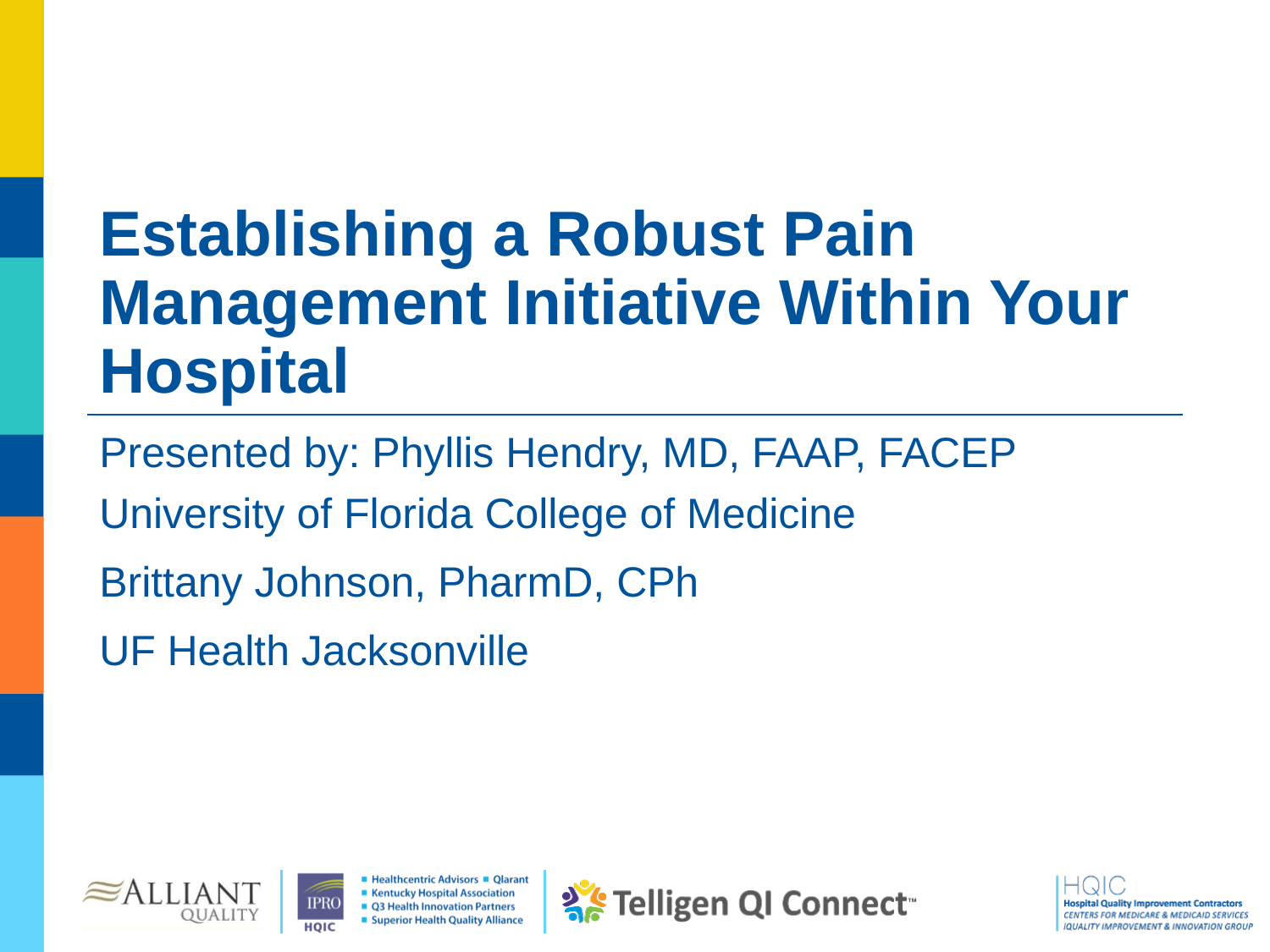

# Establishing a Robust Pain Management Initiative Within Your Hospital
Presented by: Phyllis Hendry, MD, FAAP, FACEP
University of Florida College of Medicine
Brittany Johnson, PharmD, CPh
UF Health Jacksonville